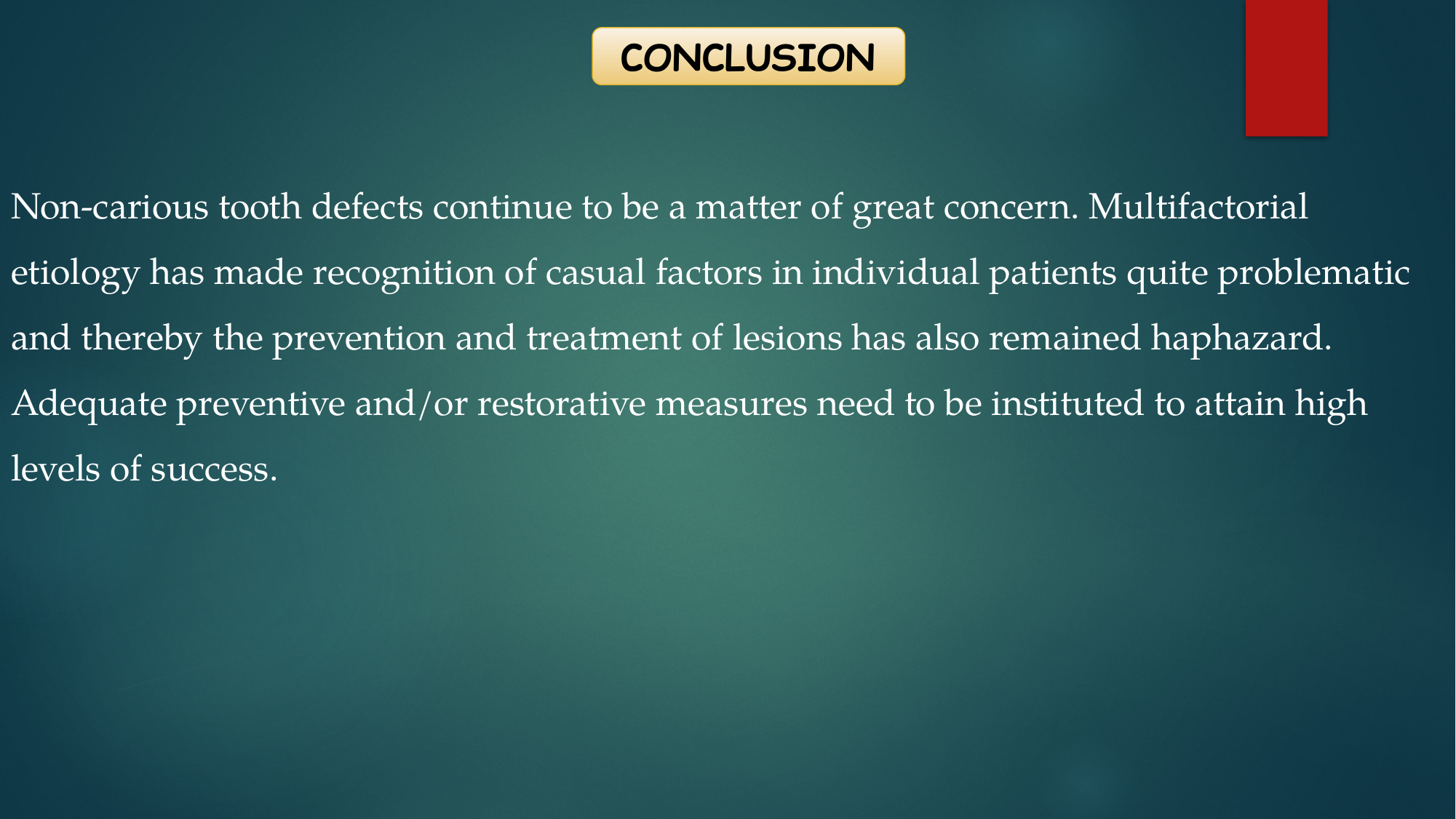

Non-carious tooth defects continue to be a matter of great concern. Multifactorial etiology has made recognition of casual factors in individual patients quite problematic and thereby the prevention and treatment of lesions has also remained haphazard. Adequate preventive and/or restorative measures need to be instituted to attain high levels of success.

CONCLUSION